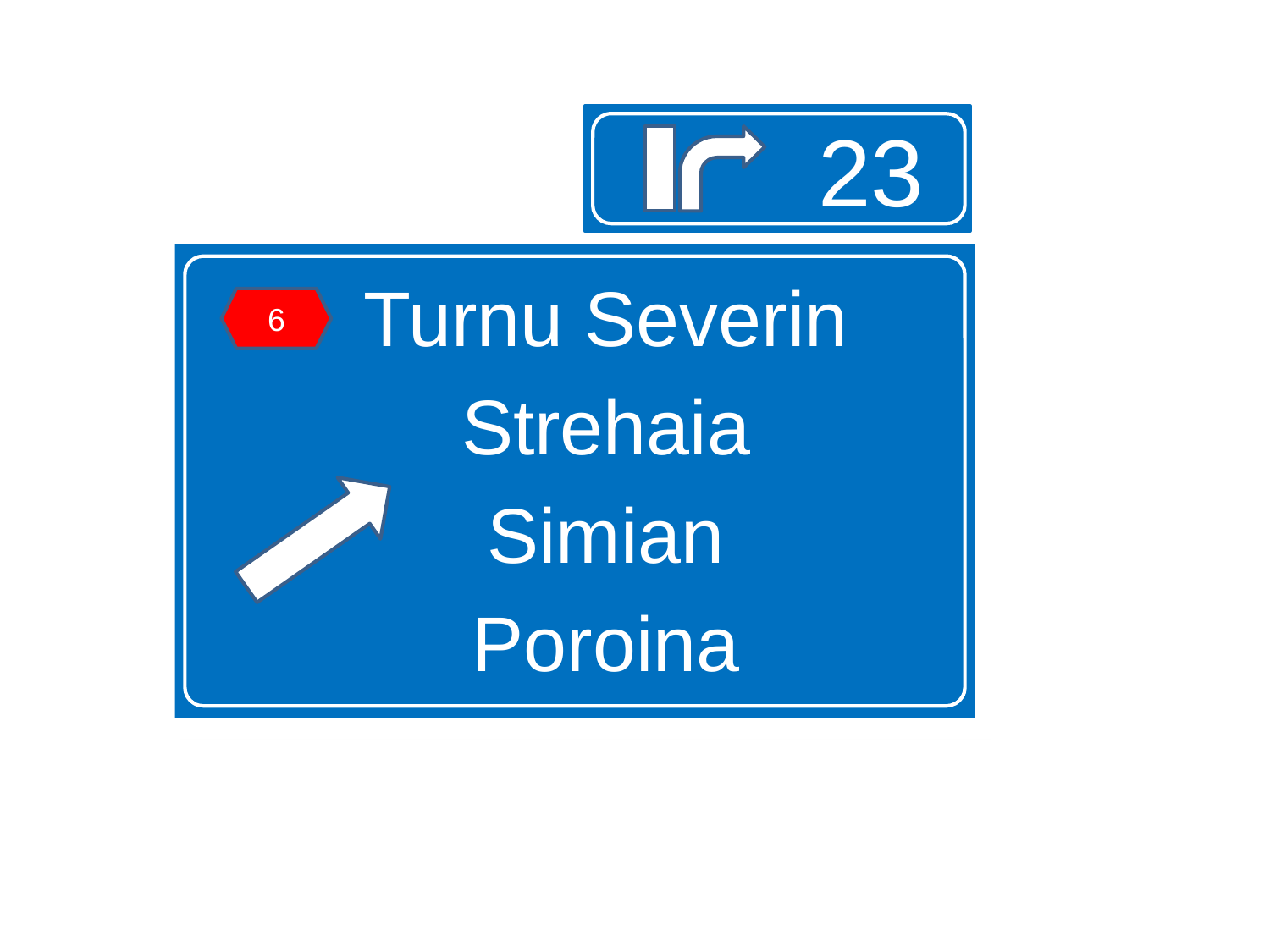

23

Turnu Severin
Strehaia
Simian
Poroina

6